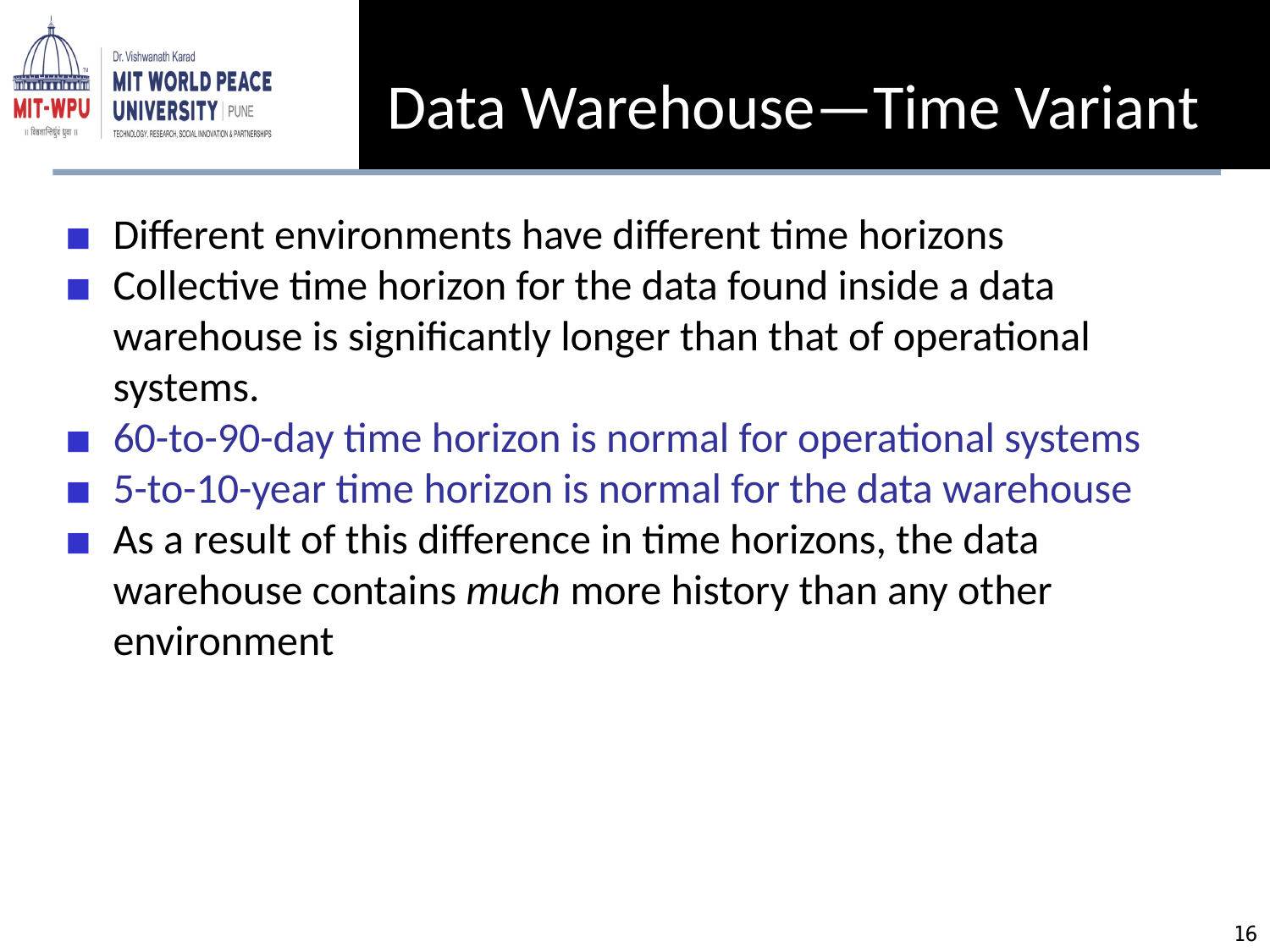

Data Warehouse—Time Variant
Different environments have different time horizons
Collective time horizon for the data found inside a data warehouse is significantly longer than that of operational systems.
60-to-90-day time horizon is normal for operational systems
5-to-10-year time horizon is normal for the data warehouse
As a result of this difference in time horizons, the data warehouse contains much more history than any other environment

16